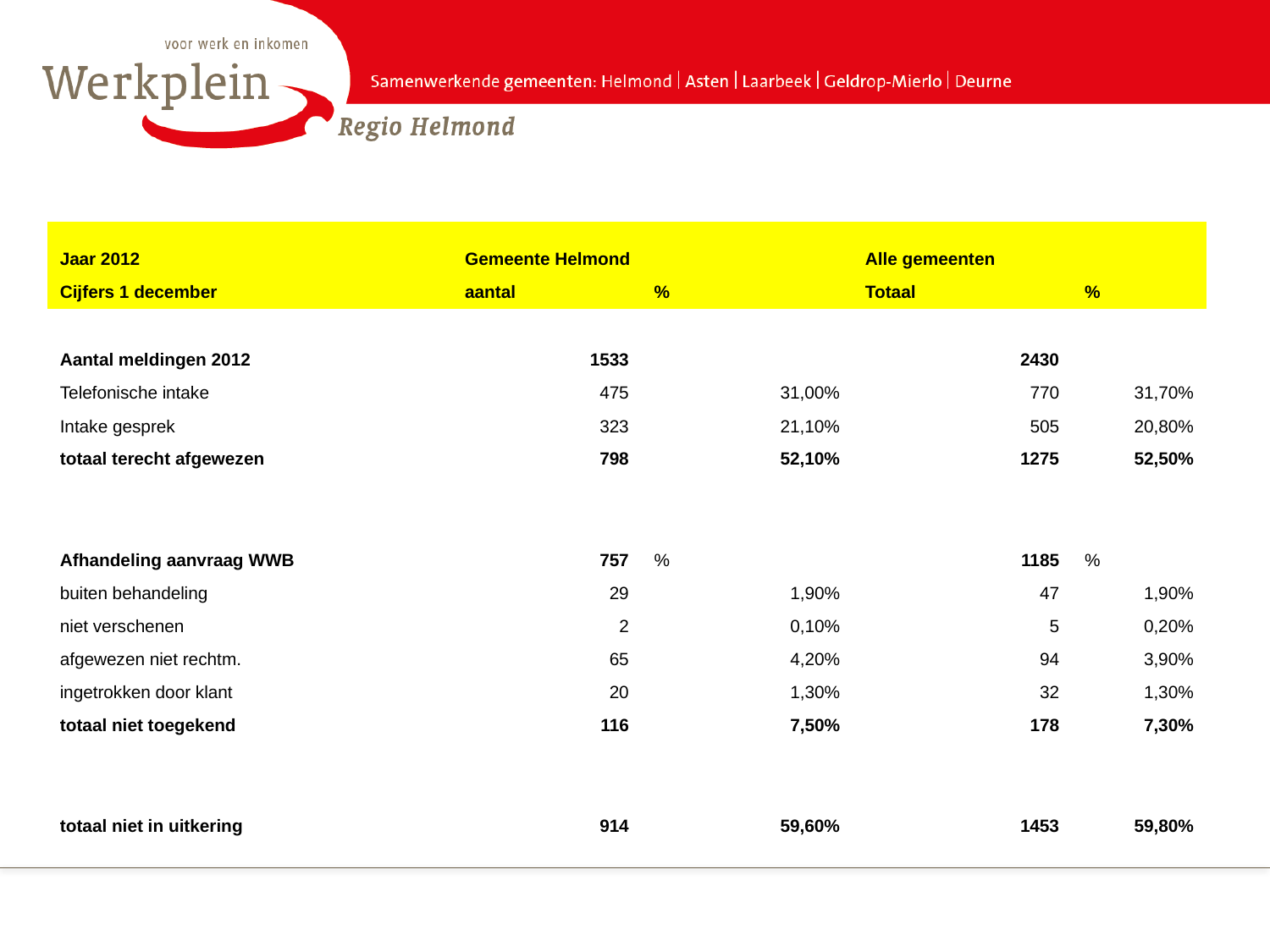

| Jaar 2012 | Gemeente Helmond |  | Alle gemeenten |  |
| --- | --- | --- | --- | --- |
| Cijfers 1 december | aantal | % | Totaal | % |
| Aantal meldingen 2012 | 1533 |  | 2430 |  |
| Telefonische intake | 475 | 31,00% | 770 | 31,70% |
| Intake gesprek | 323 | 21,10% | 505 | 20,80% |
| totaal terecht afgewezen | 798 | 52,10% | 1275 | 52,50% |
|  |  |  |  |  |
| Afhandeling aanvraag WWB | 757 | % | 1185 | % |
| buiten behandeling | 29 | 1,90% | 47 | 1,90% |
| niet verschenen | 2 | 0,10% | 5 | 0,20% |
| afgewezen niet rechtm. | 65 | 4,20% | 94 | 3,90% |
| ingetrokken door klant | 20 | 1,30% | 32 | 1,30% |
| totaal niet toegekend | 116 | 7,50% | 178 | 7,30% |
|  |  |  |  |  |
| totaal niet in uitkering | 914 | 59,60% | 1453 | 59,80% |